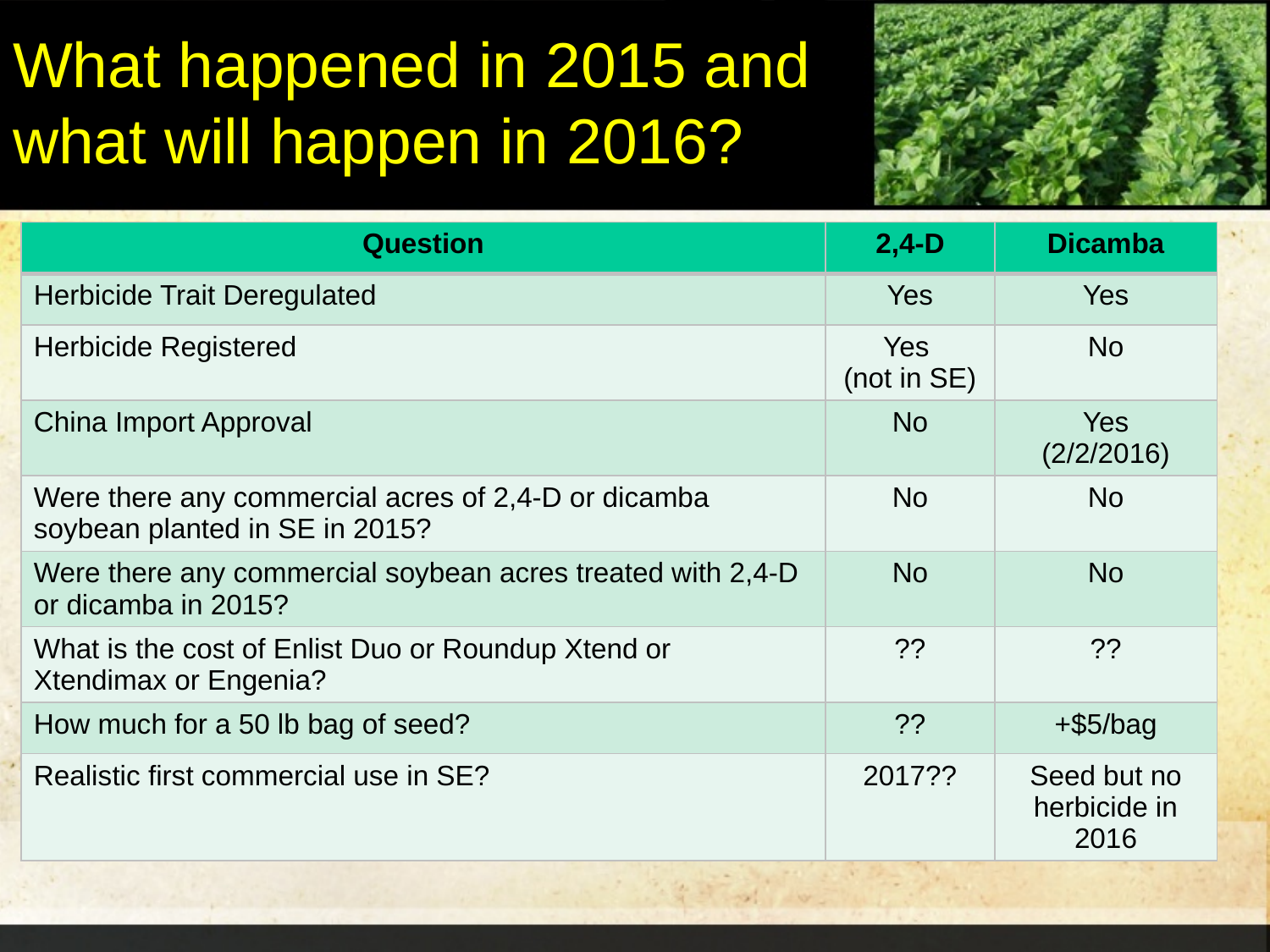

# What happened in 2015 and what will happen in 2016?
| Question | 2,4-D | Dicamba |
| --- | --- | --- |
| Herbicide Trait Deregulated | Yes | Yes |
| Herbicide Registered | Yes (not in SE) | No |
| China Import Approval | No | Yes (2/2/2016) |
| Were there any commercial acres of 2,4-D or dicamba soybean planted in SE in 2015? | No | No |
| Were there any commercial soybean acres treated with 2,4-D or dicamba in 2015? | No | No |
| What is the cost of Enlist Duo or Roundup Xtend or Xtendimax or Engenia? | ?? | ?? |
| How much for a 50 lb bag of seed? | ?? | +$5/bag |
| Realistic first commercial use in SE? | 2017?? | Seed but no herbicide in 2016 |